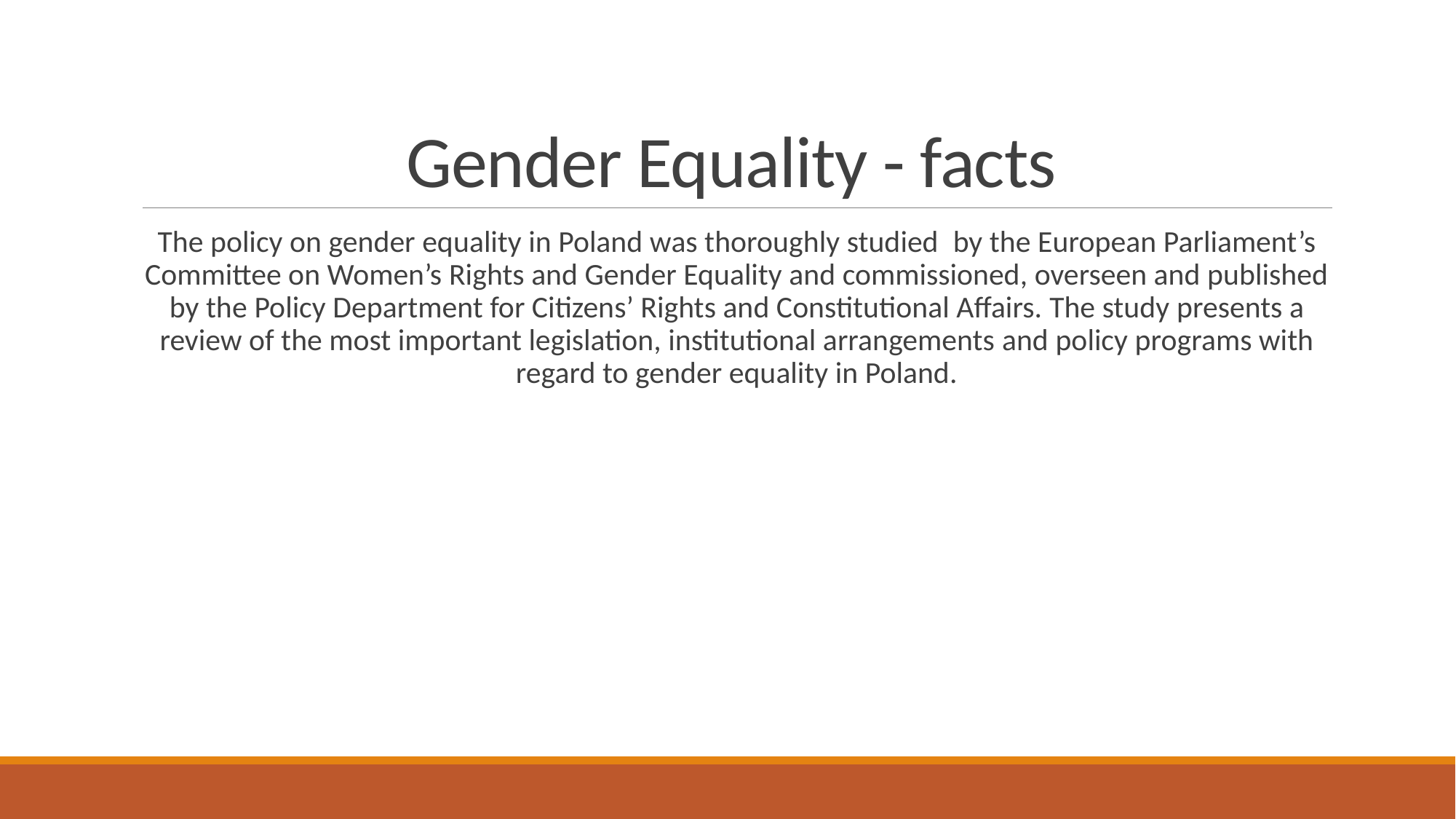

# Gender Equality - facts
The policy on gender equality in Poland was thoroughly studied  by the European Parliament’s Committee on Women’s Rights and Gender Equality and commissioned, overseen and published by the Policy Department for Citizens’ Rights and Constitutional Affairs. The study presents a review of the most important legislation, institutional arrangements and policy programs with regard to gender equality in Poland.